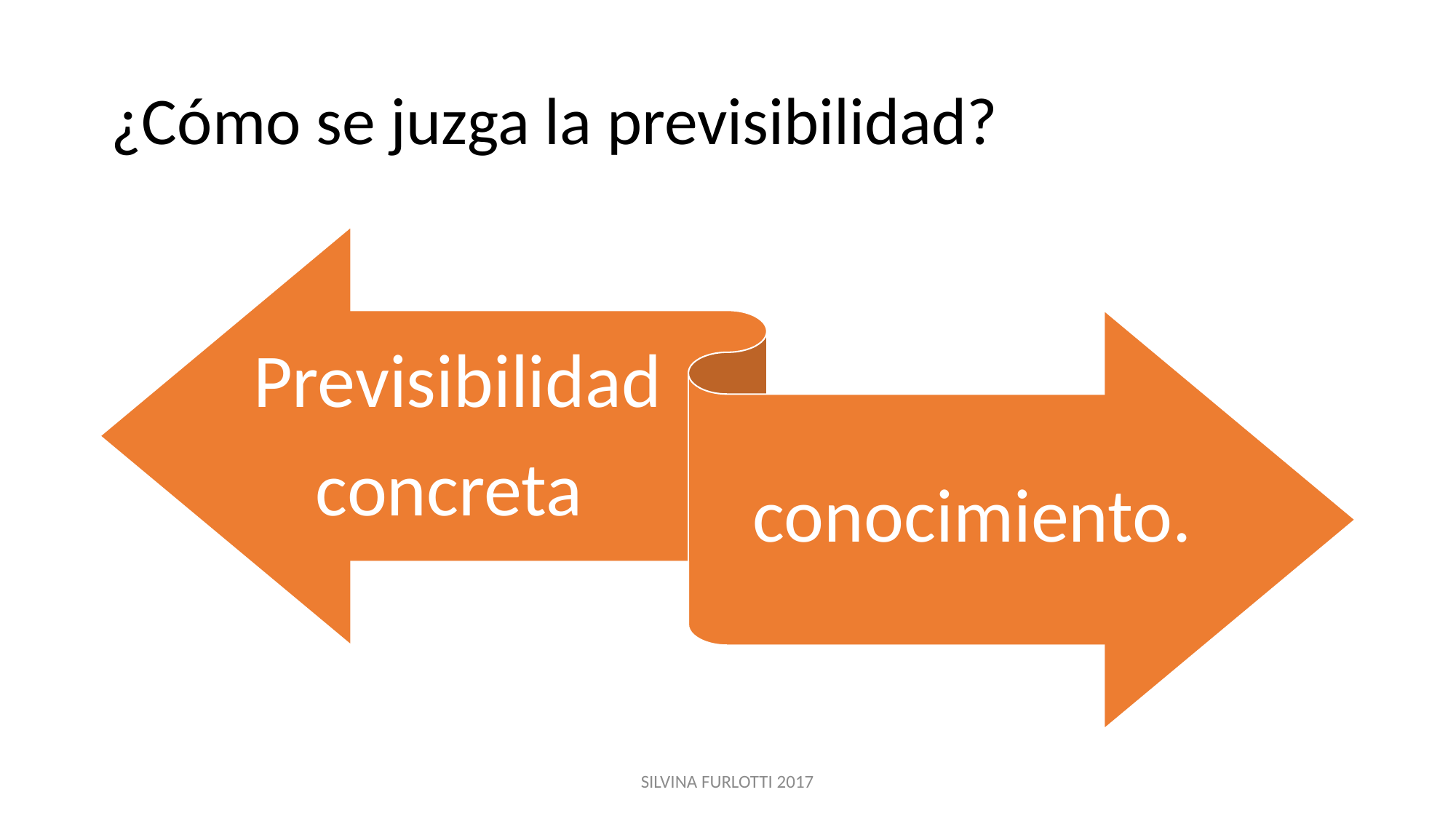

# ¿Cómo se juzga la previsibilidad?
Previsibilidad
concreta
conocimiento.
SILVINA FURLOTTI 2017